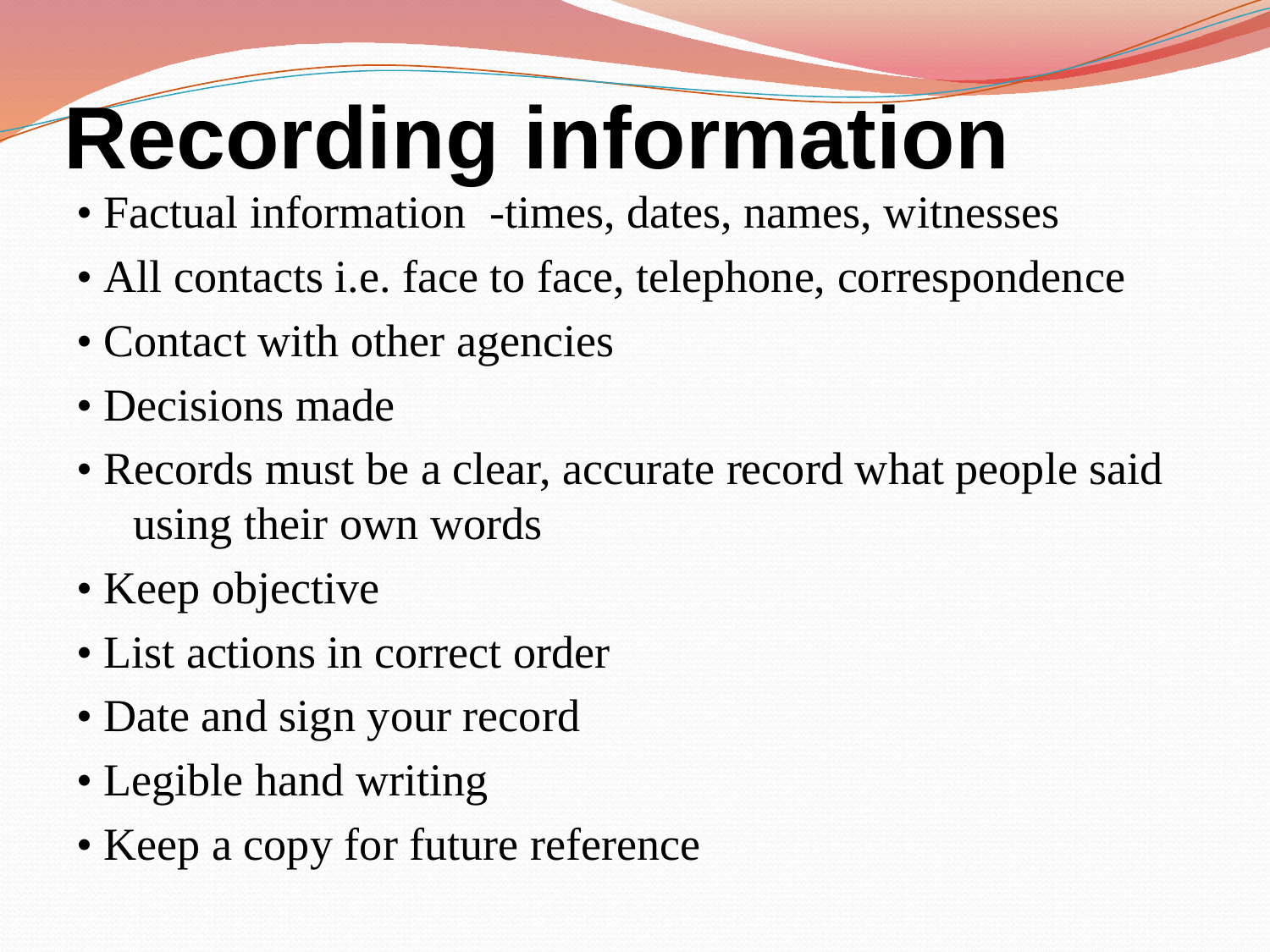

# Recording information
• Factual information  -times, dates, names, witnesses
• All contacts i.e. face to face, telephone, correspondence
• Contact with other agencies
• Decisions made
• Records must be a clear, accurate record what people said        using their own words
• Keep objective
• List actions in correct order
• Date and sign your record
• Legible hand writing
• Keep a copy for future reference